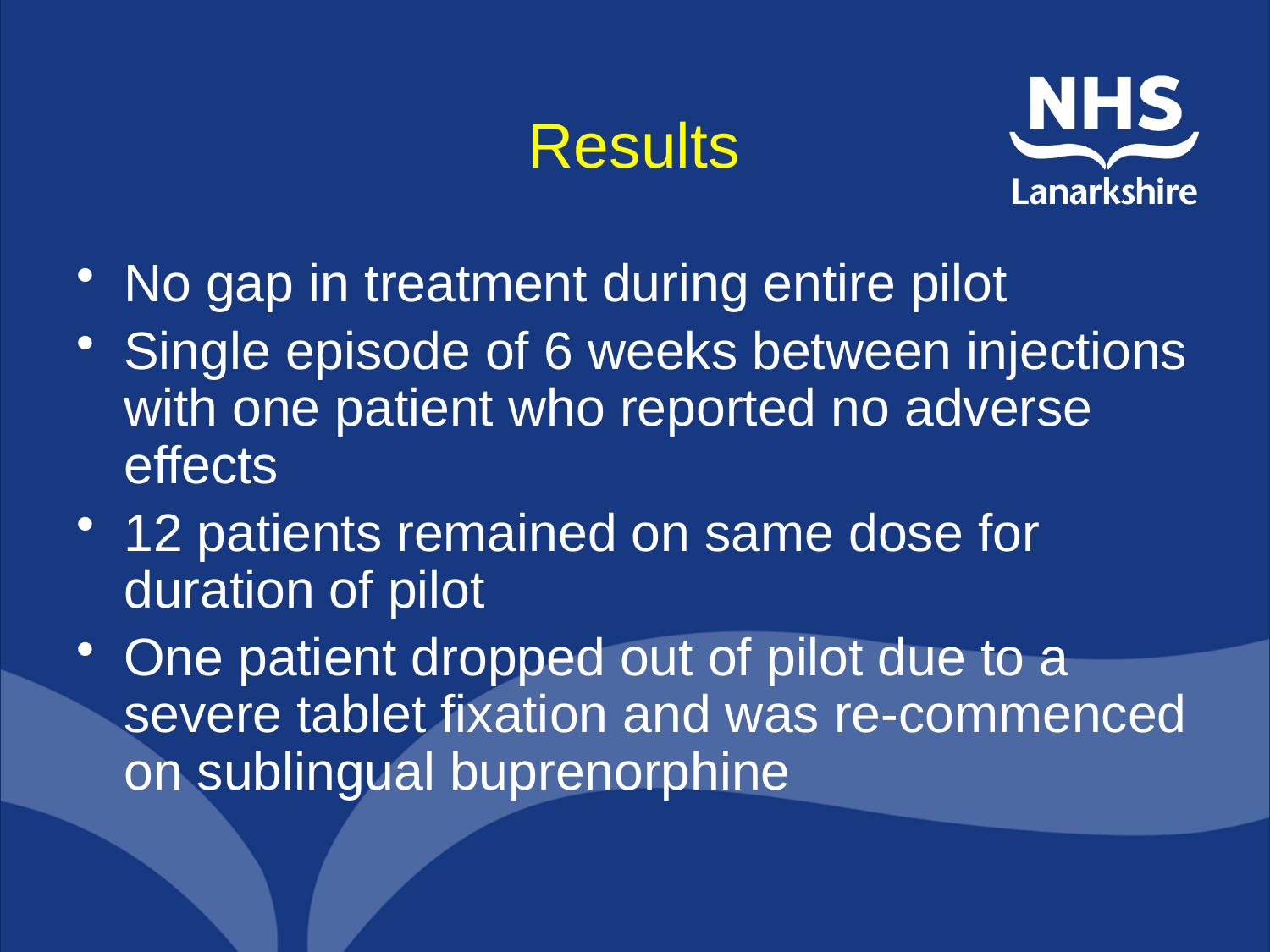

# Results
No gap in treatment during entire pilot
Single episode of 6 weeks between injections with one patient who reported no adverse effects
12 patients remained on same dose for duration of pilot
One patient dropped out of pilot due to a severe tablet fixation and was re-commenced on sublingual buprenorphine